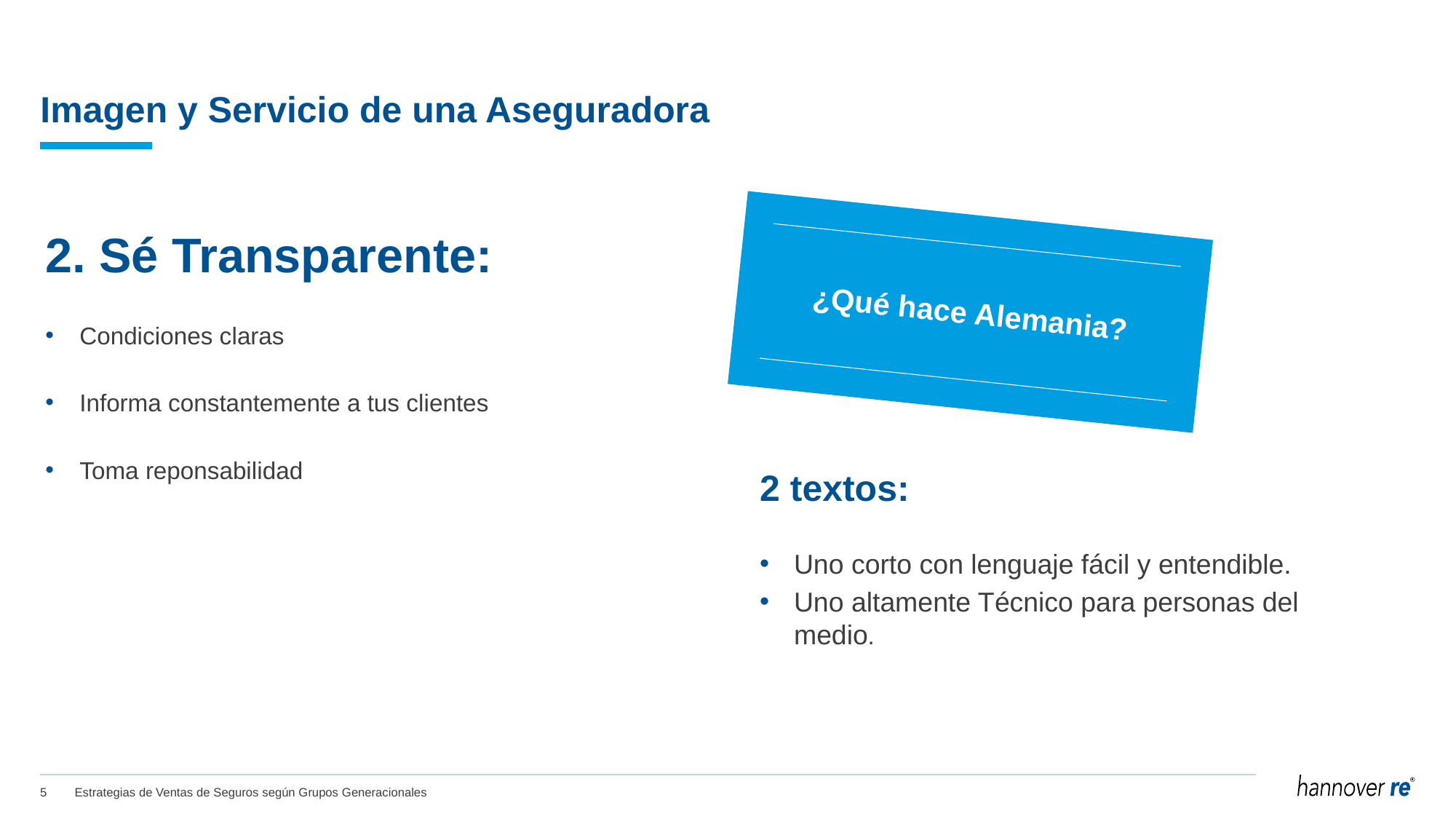

# Imagen y Servicio de una Aseguradora
¿Qué hace Alemania?

2. Sé Transparente:

Condiciones claras

Informa constantemente a tus clientes

Toma reponsabilidad
2 textos:

Uno corto con lenguaje fácil y entendible.
Uno altamente Técnico para personas del medio.